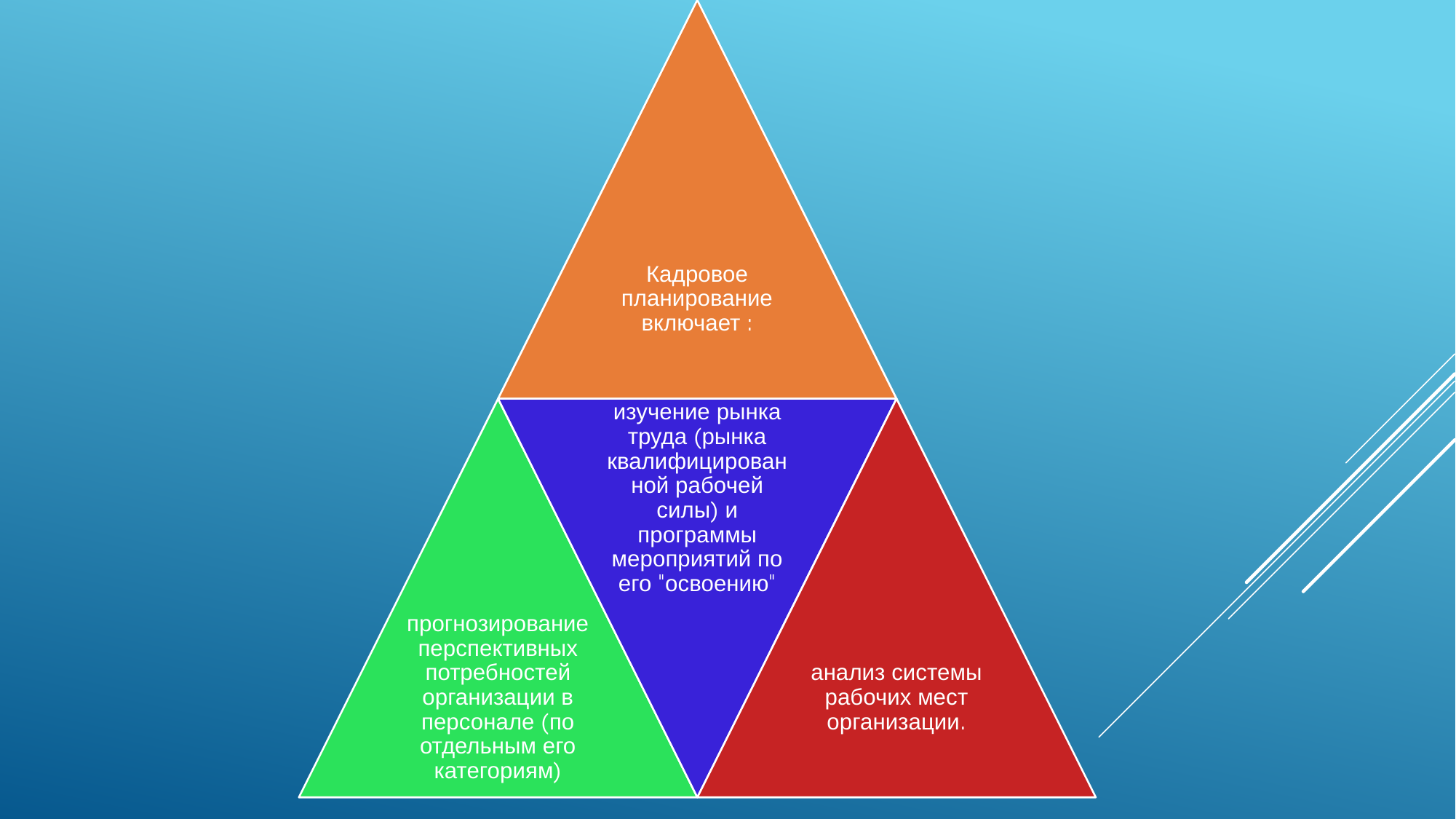

Кадровое планирование включает :
прогнозирование перспективных потребностей организации в персонале (по отдельным его категориям)
изучение рынка труда (рынка квалифицированной рабочей силы) и программы мероприятий по его "освоению"
анализ системы рабочих мест организации.